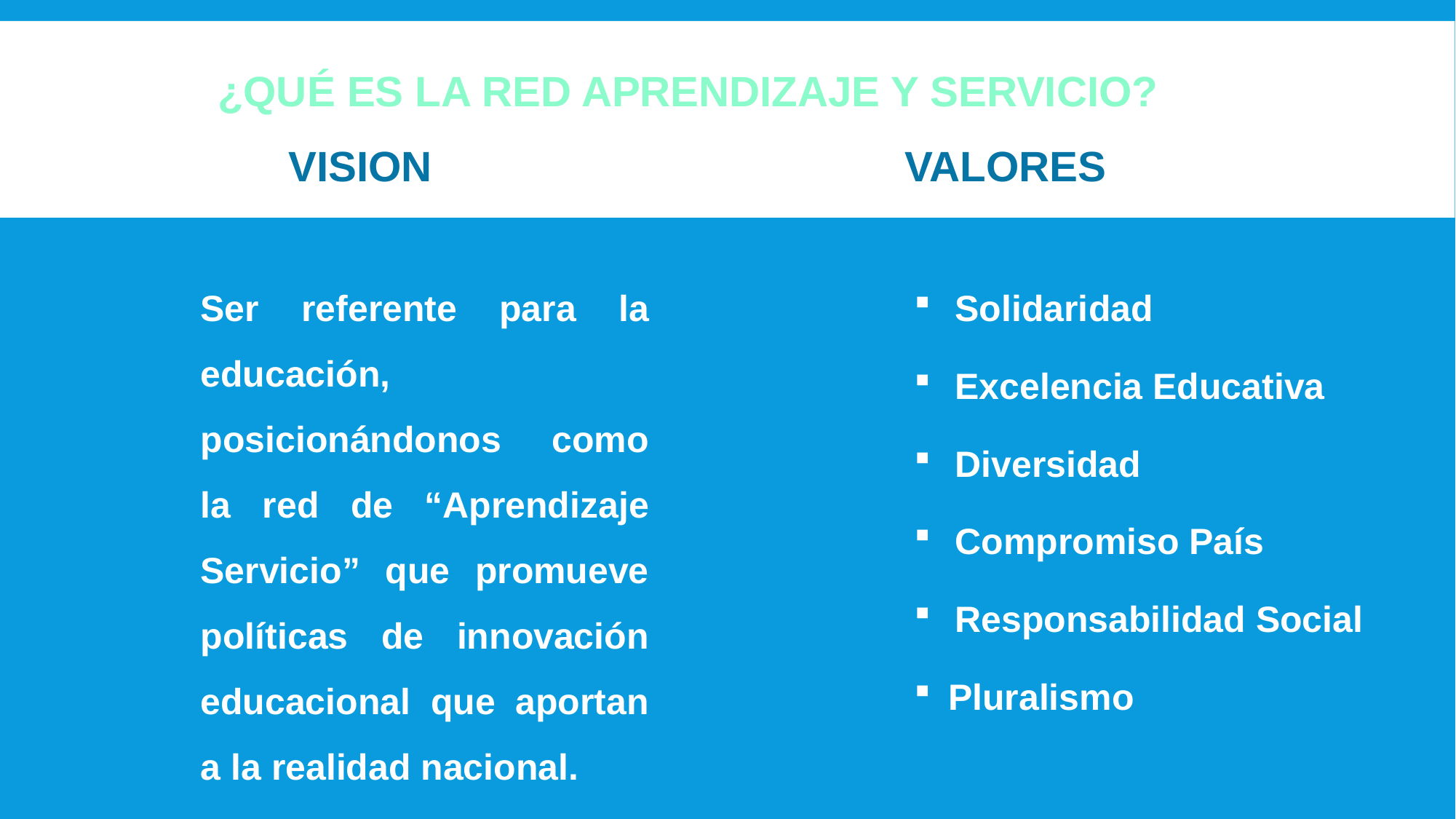

¿QUÉ ES LA RED APRENDIZAJE Y SERVICIO?
VISION
VALORES
Ser referente para la educación, posicionándonos como la red de “Aprendizaje Servicio” que promueve políticas de innovación educacional que aportan a la realidad nacional.

Solidaridad
Excelencia Educativa
Diversidad
Compromiso País
Responsabilidad Social
Pluralismo